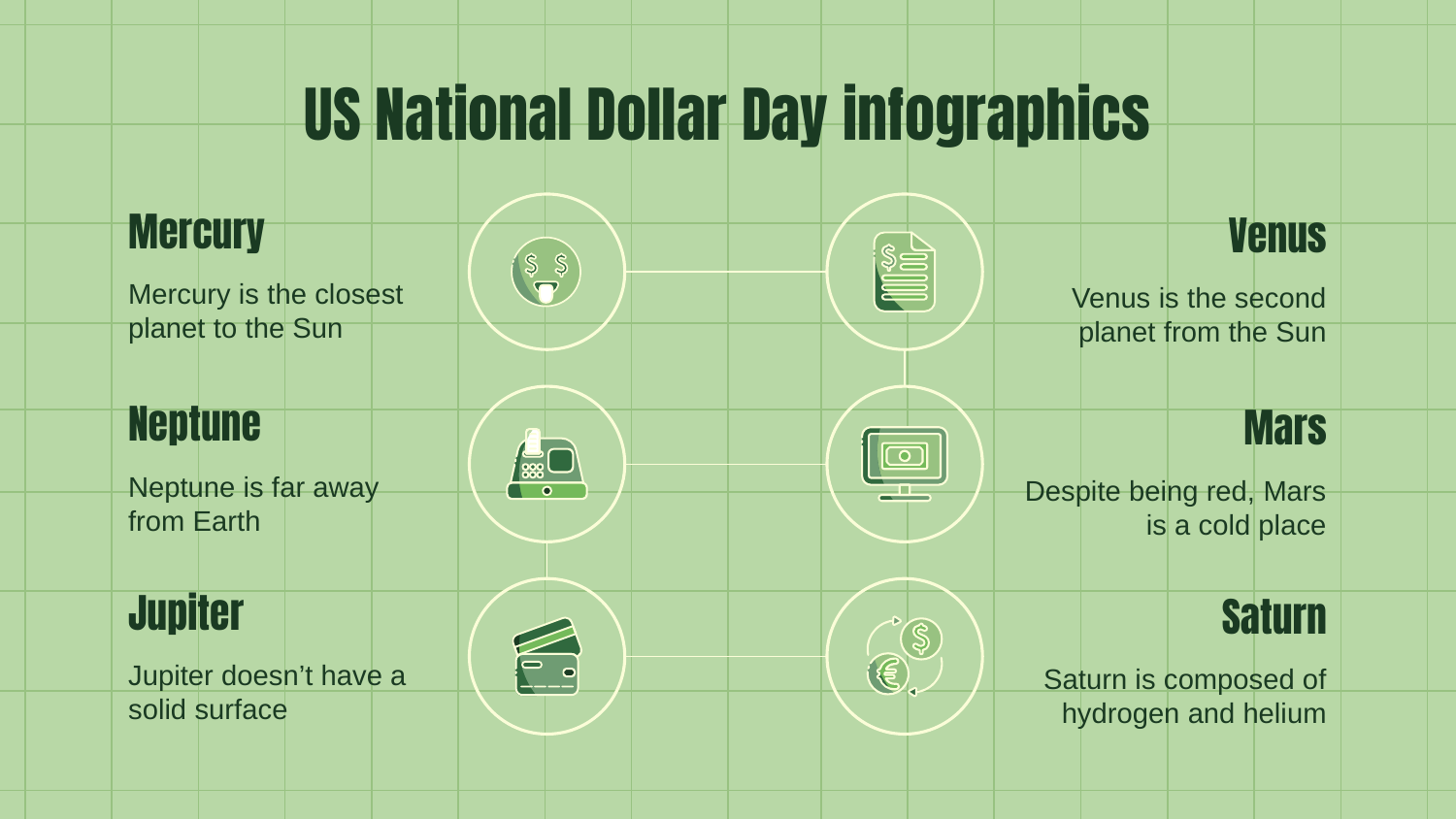

# US National Dollar Day infographics

Mercury
Mercury is the closest planet to the Sun

Venus
Venus is the second planet from the Sun

Neptune
Neptune is far away from Earth

Mars
Despite being red, Mars is a cold place

Jupiter
Jupiter doesn’t have a solid surface

Saturn
Saturn is composed of hydrogen and helium